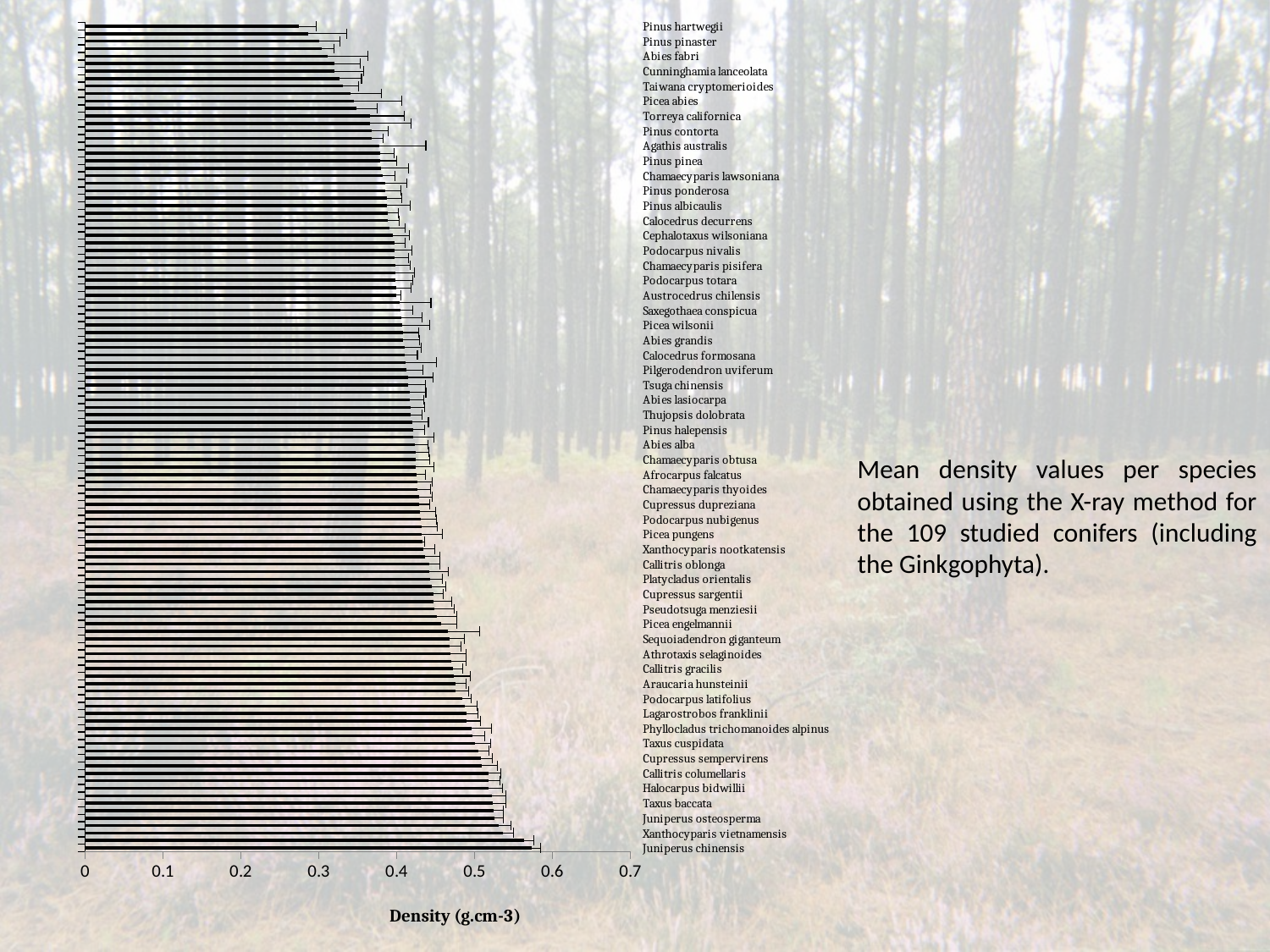

### Chart

| Category |  |
|---|---|
| Juniperus chinensis | 0.5735077894039732 |
| Taxus brevifolia | 0.5632534080882364 |
| Xanthocyparis vietnamensis | 0.5365324675467507 |
| Diselma archeri | 0.5316129508571386 |
| Juniperus osteosperma | 0.5260285368281395 |
| Actinostrobus pyramidalis | 0.5248120426587316 |
| Taxus baccata | 0.5230162920711976 |
| Athrotaxis laxifolia | 0.5225202634643377 |
| Halocarpus bidwillii | 0.5183972055555559 |
| Tsuga mertensiana | 0.5178823785310737 |
| Callitris columellaris | 0.5175267283621835 |
| Podocarpus elongatus | 0.5092467841163251 |
| Cupressus sempervirens | 0.5077628374149664 |
| Callitris preissii | 0.5052943502183407 |
| Taxus cuspidata | 0.500578305232553 |
| Juniperus scopulorum | 0.49762310728745407 |
| Phyllocladus trichomanoides alpinus | 0.49624583544303824 |
| Pinus edulis | 0.4897467916421456 |
| Lagarostrobos franklinii | 0.489478938605623 |
| Cedrus deodara | 0.48722324317617877 |
| Podocarpus latifolius | 0.4845233971193456 |
| Podocarpus henkelii | 0.4760260615183244 |
| Araucaria hunsteinii | 0.4755361833333326 |
| Sequoia sempervirens | 0.4734368656163113 |
| Callitris gracilis | 0.4723447465020578 |
| Callitris rhomboidea | 0.46991092984097704 |
| Athrotaxis selaginoides | 0.46938886662371504 |
| Cupressus glabra | 0.46810430560928634 |
| Sequoiadendron giganteum | 0.4677685773755694 |
| Acnopyle pancheri | 0.465355461059193 |
| Picea engelmannii | 0.45747907421625233 |
| Abies pinsapo | 0.45155820232558186 |
| Pseudotsuga menziesii | 0.4479269013647705 |
| Cedrus atlantica | 0.4470255662368128 |
| Cupressus sargentii | 0.44695663396482116 |
| Juniperus communis | 0.44503955736040646 |
| Platycladus orientalis | 0.4433275535353538 |
| Araucaria araucana | 0.44228521721958947 |
| Callitris oblonga | 0.44199017050691275 |
| Podocarpus acutifolius | 0.4360049035087741 |
| Xanthocyparis nootkatensis | 0.4341387449999999 |
| Cupressus torulosa | 0.4336335112474474 |
| Picea pungens | 0.43176104491018025 |
| Fitzroya cupressoides | 0.43165402513465473 |
| Podocarpus nubigenus | 0.43073871698113225 |
| Pinus cembra | 0.4294111274083277 |
| Cupressus dupreziana | 0.42915962901745014 |
| Dacryocarpus imbricatus | 0.42897695863166546 |
| Chamaecyparis thyoides | 0.42678086853767105 |
| Prumnopitys andina | 0.4264961439688745 |
| Afrocarpus falcatus | 0.42522957847533605 |
| Podocarpus lawrencei | 0.42499369284802085 |
| Chamaecyparis obtusa | 0.42457480280047116 |
| Pinus flexilis | 0.4244667514195619 |
| Abies alba | 0.42287238530466753 |
| Torreya grandis fortune | 0.421369248289348 |
| Pinus halepensis | 0.42080902247191043 |
| Larix occidentalis | 0.4199833248693081 |
| Thujopsis dolobrata | 0.4177880888030893 |
| Thuja plicata | 0.41746717733711425 |
| Abies lasiocarpa | 0.41704932287681645 |
| Torreya nucifera | 0.4166998955555553 |
| Tsuga chinensis | 0.41469198346196234 |
| Pinus mugo | 0.41422928310864804 |
| Pilgerodendron uviferum | 0.41269825189553533 |
| Picea koyamae | 0.41188653634085826 |
| Calocedrus formosana | 0.4106178885793878 |
| Athrotaxis cupressoides | 0.41007909902200745 |
| Abies grandis | 0.40847077130977794 |
| Pinus nigra | 0.40824788801261847 |
| Picea wilsonii | 0.4072038822039266 |
| Sciadopitys verticillata | 0.4060771462715096 |
| Saxegothaea conspicua | 0.4052349462081133 |
| Abies cilicica | 0.40354868476190486 |
| Austrocedrus chilensis | 0.39930828063842294 |
| Podocarpus salignus | 0.39918761796733593 |
| Podocarpus totara | 0.39878040396660086 |
| Cephalotaxus harringtonii | 0.39820716253443733 |
| Chamaecyparis pisifera | 0.3978419551148274 |
| Ginkgo biloba | 0.3976854436201779 |
| Podocarpus nivalis | 0.39755830491474997 |
| Chamaecyparis formosensis | 0.3970747646310483 |
| Cephalotaxus wilsoniana | 0.3945641340887655 |
| Taxodium distichum | 0.39095302175884433 |
| Calocedrus decurrens | 0.388489360817949 |
| Dacryocarpus dacrydioides | 0.38825338218572336 |
| Pinus albicaulis | 0.3880011584905652 |
| Cryptomeria japonica | 0.387171415750919 |
| Pinus ponderosa | 0.3856462967741934 |
| Cephalotaxus fortunei | 0.38549654957806123 |
| Chamaecyparis lawsoniana | 0.381909133074938 |
| Larix decidua | 0.3801558209959647 |
| Pinus pinea | 0.37871795533272834 |
| Tsuga canadensis | 0.3785263679706677 |
| Agathis australis | 0.37760082926829563 |
| Pseudolarix amabilis | 0.3679158745476528 |
| Pinus contorta | 0.36771974042272226 |
| Abies forrestii | 0.3660517326642335 |
| Torreya californica | 0.3654386005888152 |
| Metasequoia glyptostroboides | 0.3486428229865765 |
| Picea abies | 0.34542356901688537 |
| Pinus wallichiana | 0.3403852490039843 |
| Taiwana cryptomerioides | 0.3313132869796326 |
| Pinus sylvestris | 0.32687725714286286 |
| Cunninghamia lanceolata | 0.32060775874125846 |
| Pinus uncinata | 0.3205567583385784 |
| Abies fabri | 0.3116871268436604 |
| Pinus radiata | 0.30358764061608706 |
| Pinus pinaster | 0.30056413247863256 |
| Abies kawakamii | 0.2862738907156697 |
| Pinus hartwegii | 0.2739353952901598 |
Mean density values per species obtained using the X-ray method for the 109 studied conifers (including the Ginkgophyta).